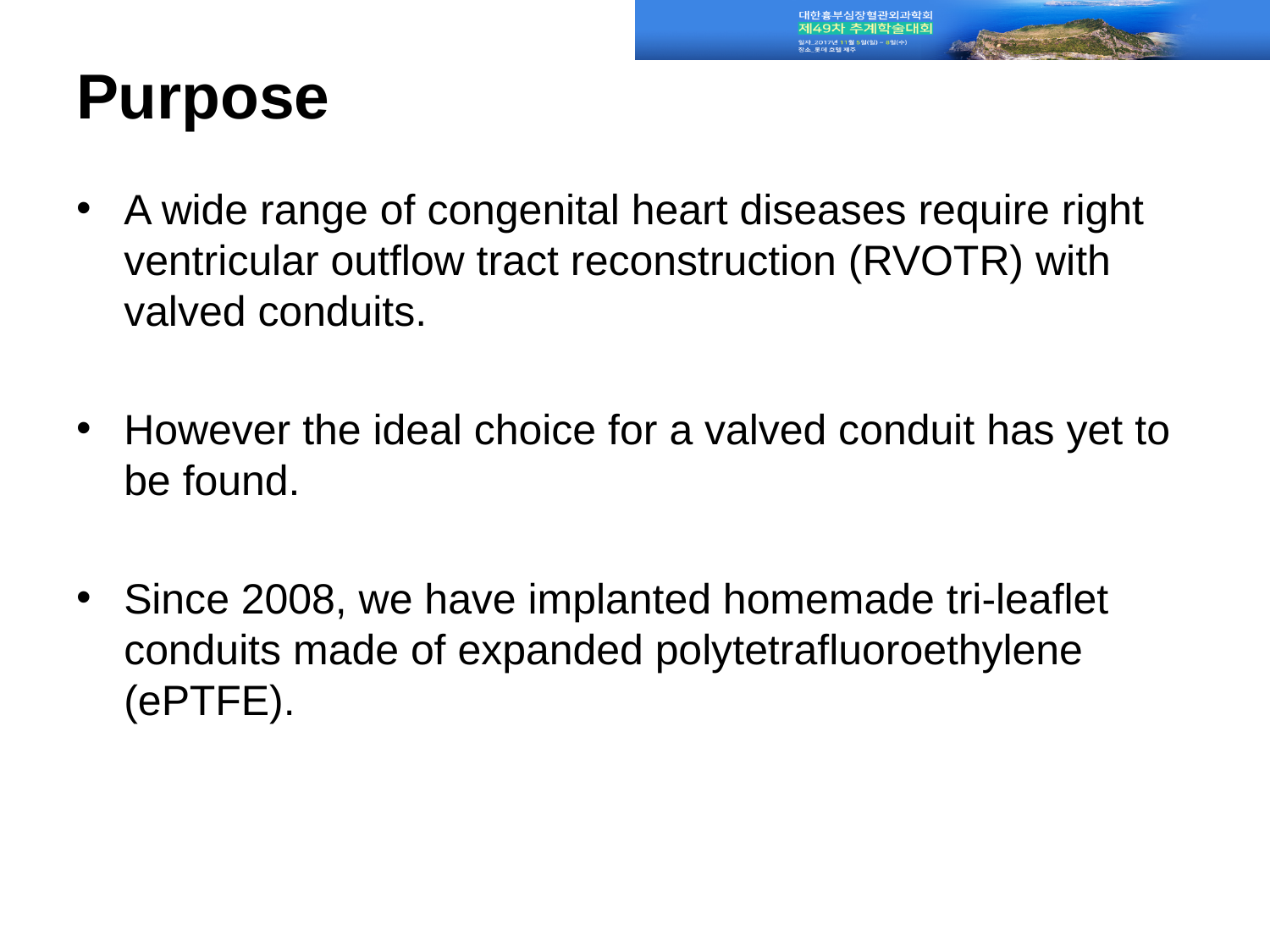

# Purpose
A wide range of congenital heart diseases require right ventricular outflow tract reconstruction (RVOTR) with valved conduits.

However the ideal choice for a valved conduit has yet to be found.

Since 2008, we have implanted homemade tri-leaflet conduits made of expanded polytetrafluoroethylene (ePTFE).